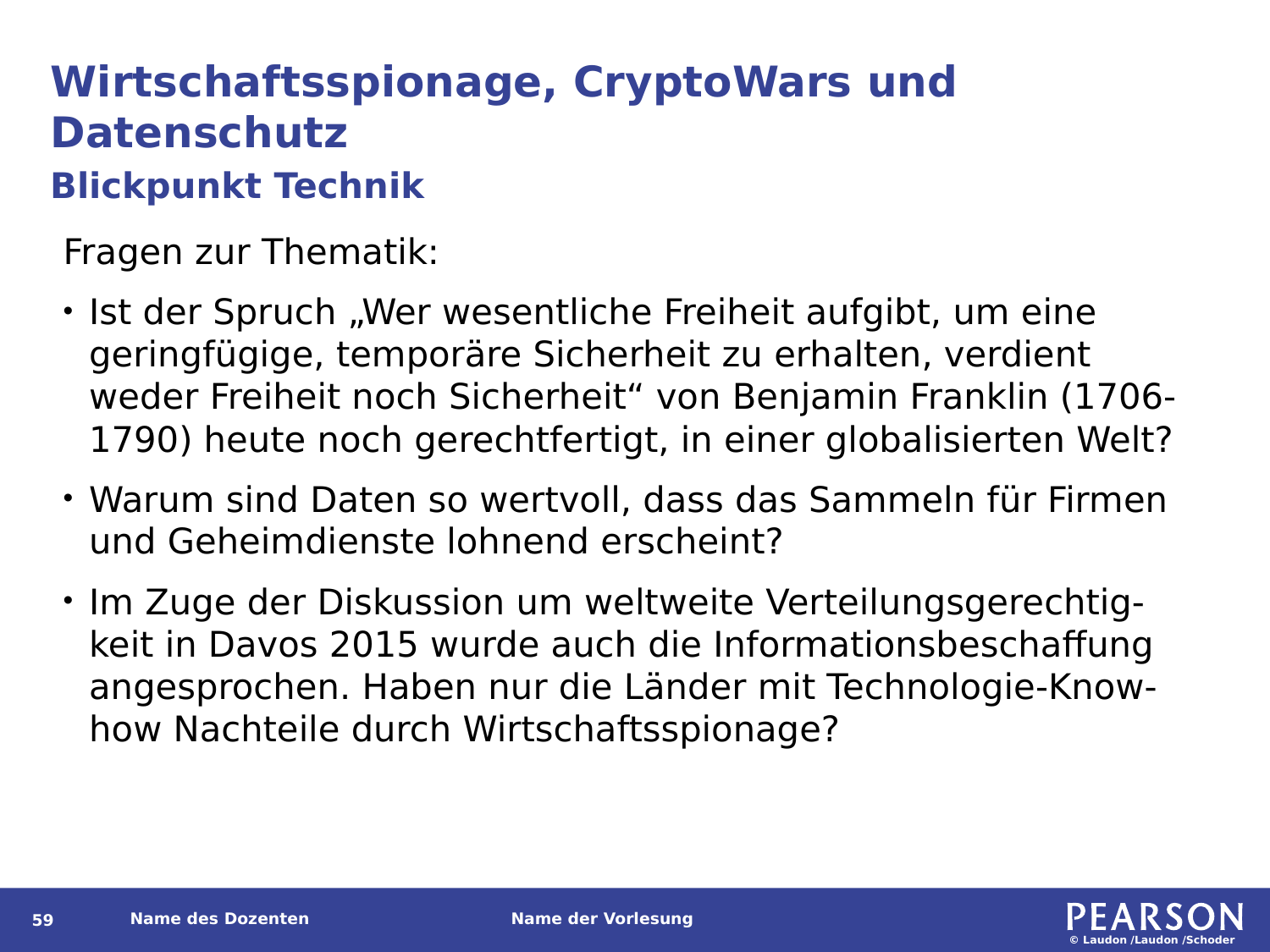

# Wirtschaftsspionage, CryptoWars und Datenschutz
Blickpunkt Technik
Fragen zur Thematik:
Ist der Spruch „Wer wesentliche Freiheit aufgibt, um eine geringfügige, temporäre Sicherheit zu erhalten, verdient weder Freiheit noch Sicherheit“ von Benjamin Franklin (1706-1790) heute noch gerechtfertigt, in einer globalisierten Welt?
Warum sind Daten so wertvoll, dass das Sammeln für Firmen und Geheimdienste lohnend erscheint?
Im Zuge der Diskussion um weltweite Verteilungsgerechtig-keit in Davos 2015 wurde auch die Informationsbeschaffung angesprochen. Haben nur die Länder mit Technologie-Know-how Nachteile durch Wirtschaftsspionage?
59